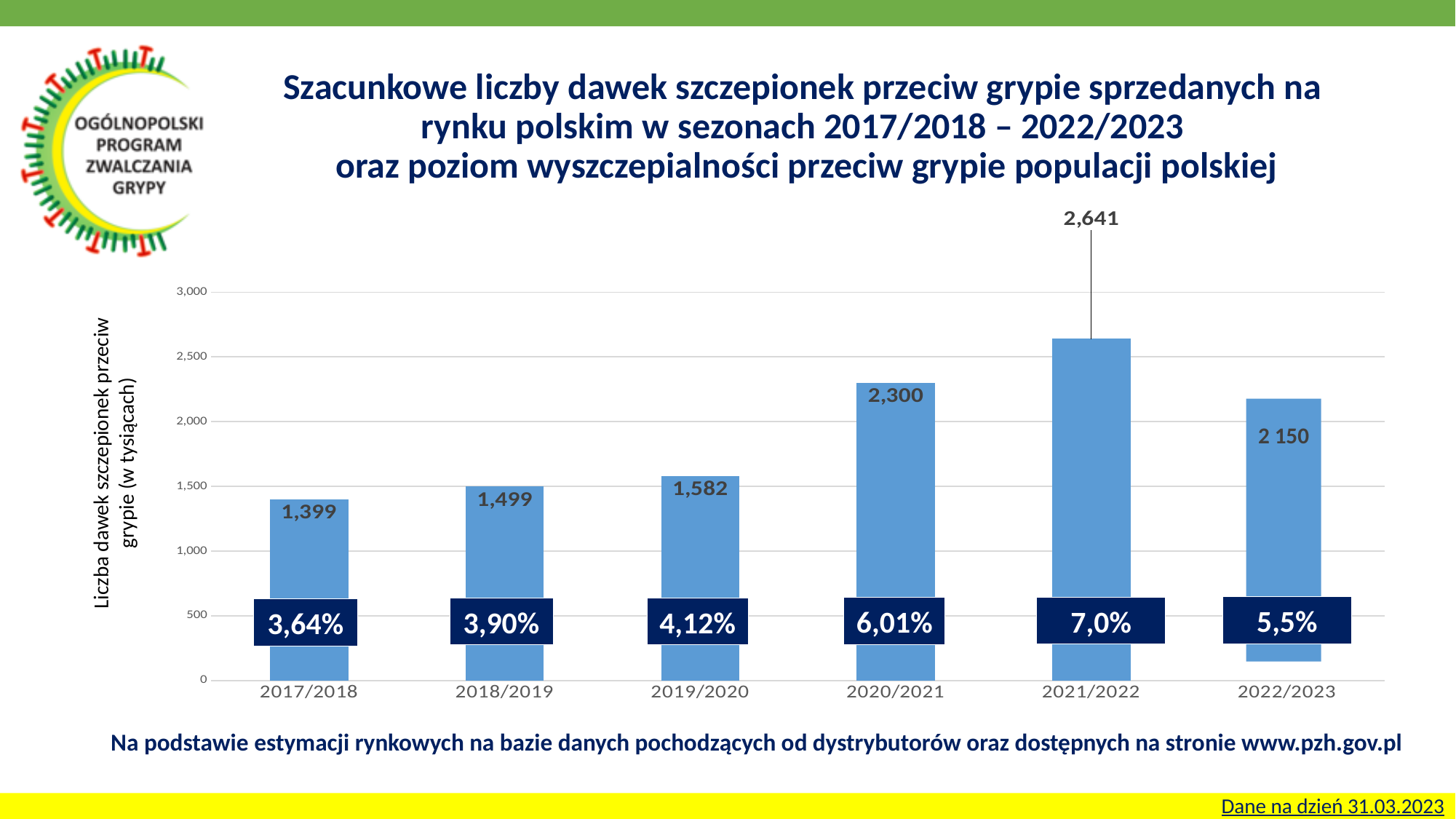

# Szacunkowe liczby dawek szczepionek przeciw grypie sprzedanych na rynku polskim w sezonach 2017/2018 – 2022/2023 oraz poziom wyszczepialności przeciw grypie populacji polskiej

### Chart

| Category |  |
|---|---|
| 2017/2018 | 1399.288 |
| 2018/2019 | 1498.504 |
| 2019/2020 | 1581.785 |
| 2020/2021 | 2300.0 |
| 2021/2022 | 2641.0 |
| 2022/2023 | None |
Liczba dawek szczepionek przeciw grypie (w tysiącach)
2 150

5,5%
7,0%
6,01%
4,12%
3,90%
3,64%
Na podstawie estymacji rynkowych na bazie danych pochodzących od dystrybutorów oraz dostępnych na stronie www.pzh.gov.pl
Dane na dzień 31.03.2023